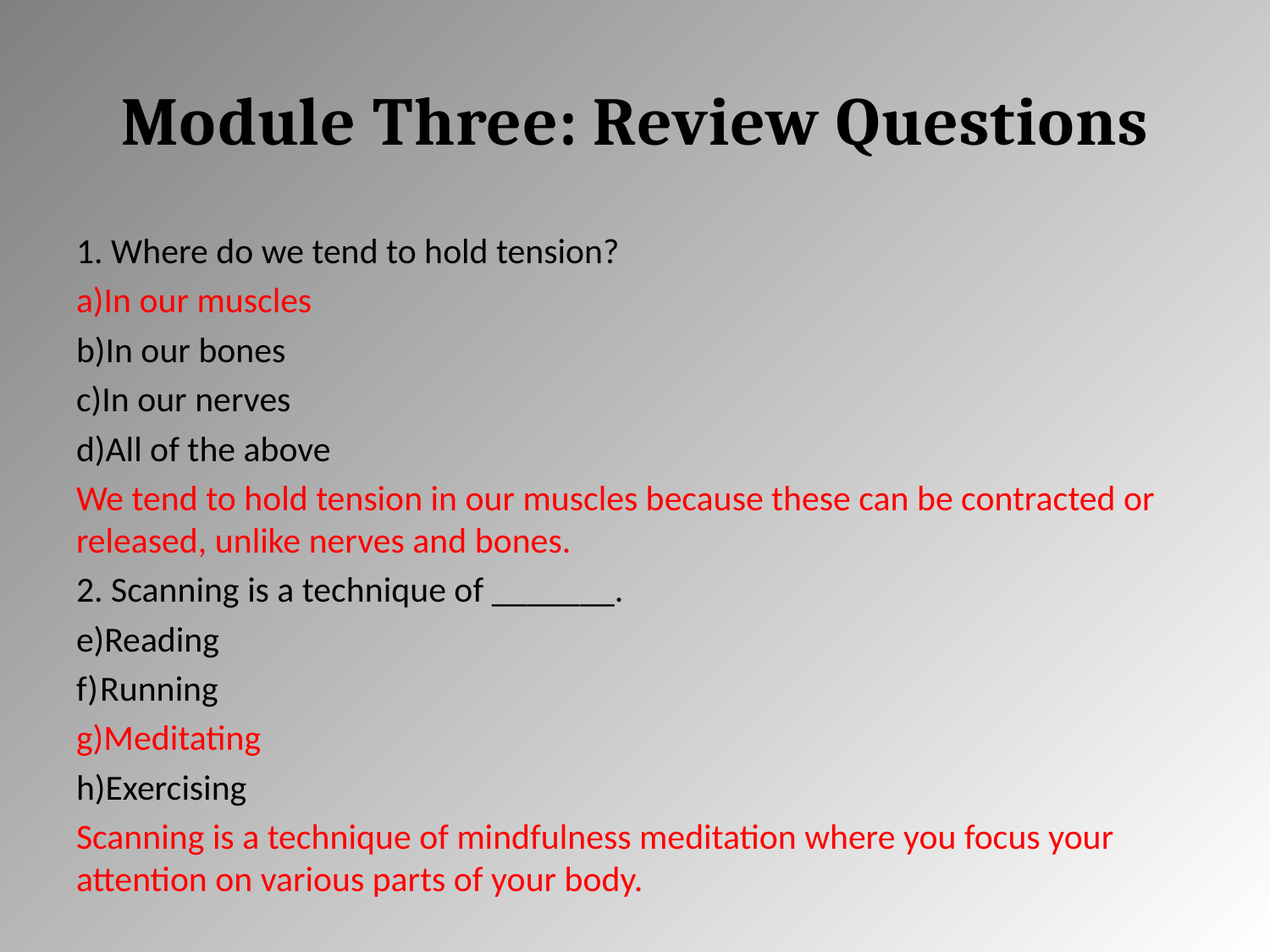

# Module Three: Review Questions
1. Where do we tend to hold tension?
In our muscles
In our bones
In our nerves
All of the above
We tend to hold tension in our muscles because these can be contracted or released, unlike nerves and bones.
2. Scanning is a technique of _______.
Reading
Running
Meditating
Exercising
Scanning is a technique of mindfulness meditation where you focus your attention on various parts of your body.